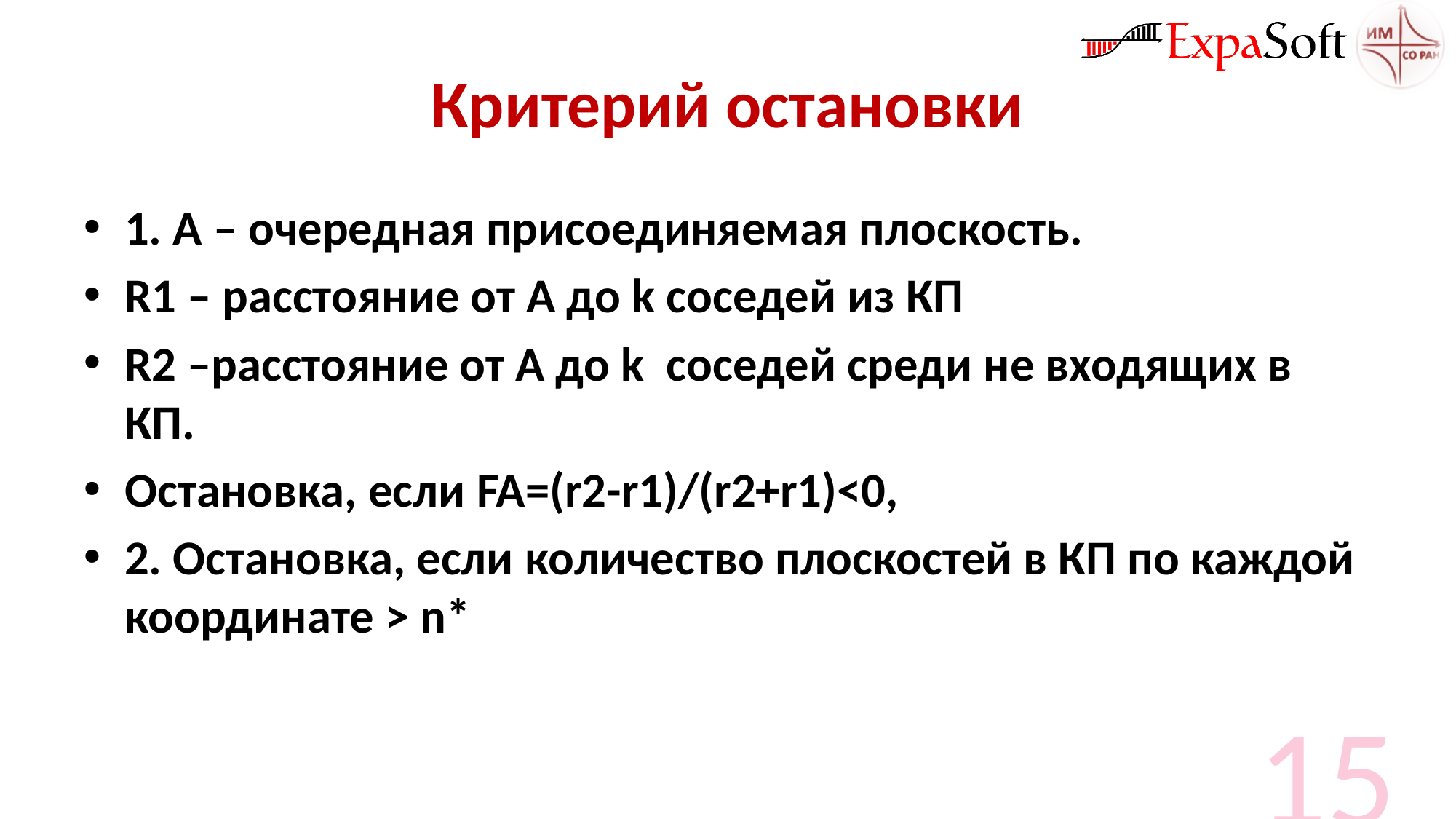

# Критерий остановки
1. А – очередная присоединяемая плоскость.
R1 – расстояние от А до k соседей из КП
R2 –расстояние от А до k  соседей среди не входящих в КП.
Остановка, если FA=(r2-r1)/(r2+r1)<0,
2. Остановка, если количество плоскостей в КП по каждой координате > n*

15